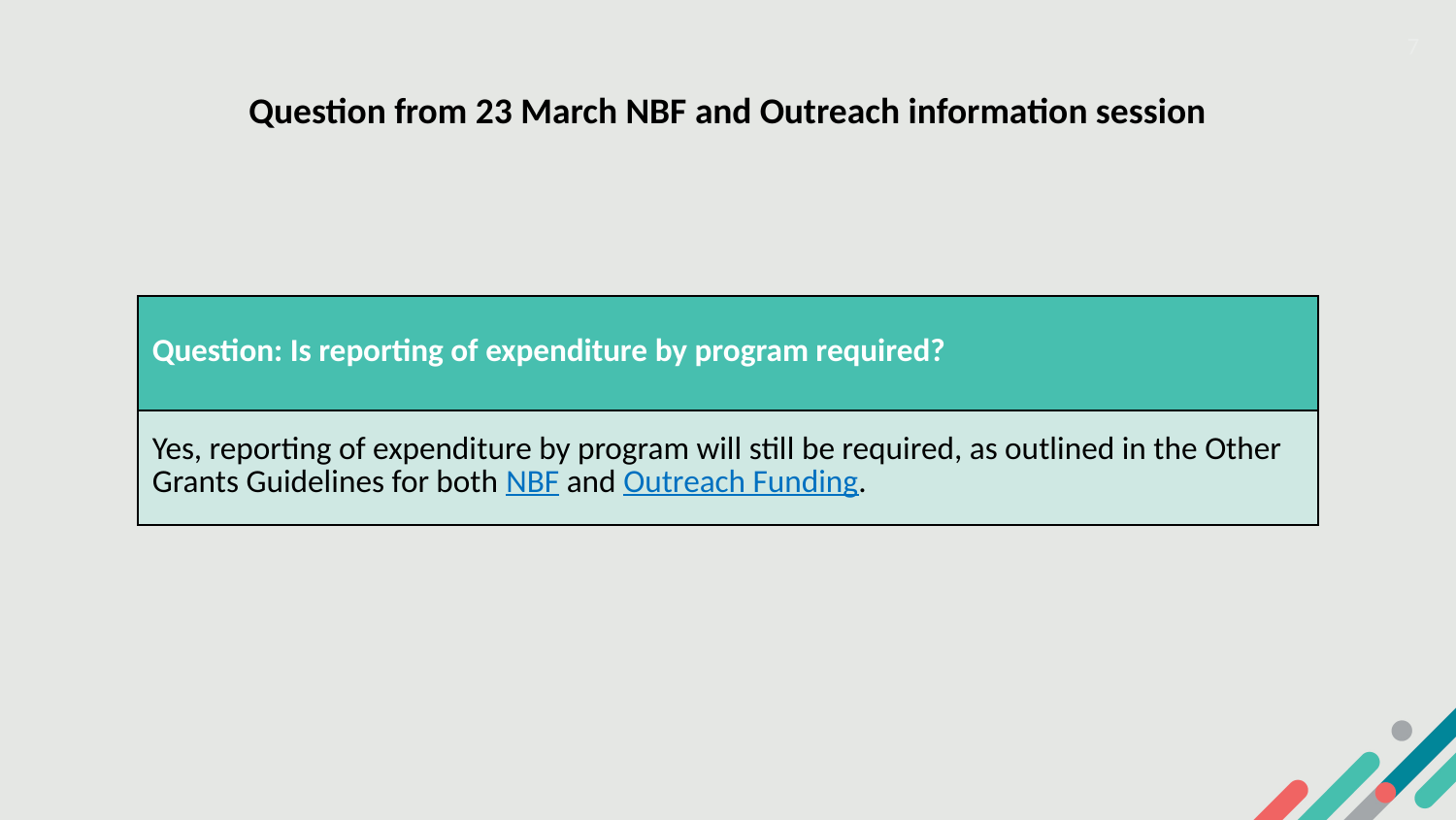

7
Question from 23 March NBF and Outreach information session

| Question: Is reporting of expenditure by program required? |
| --- |
| Yes, reporting of expenditure by program will still be required, as outlined in the Other Grants Guidelines for both NBF and Outreach Funding. |